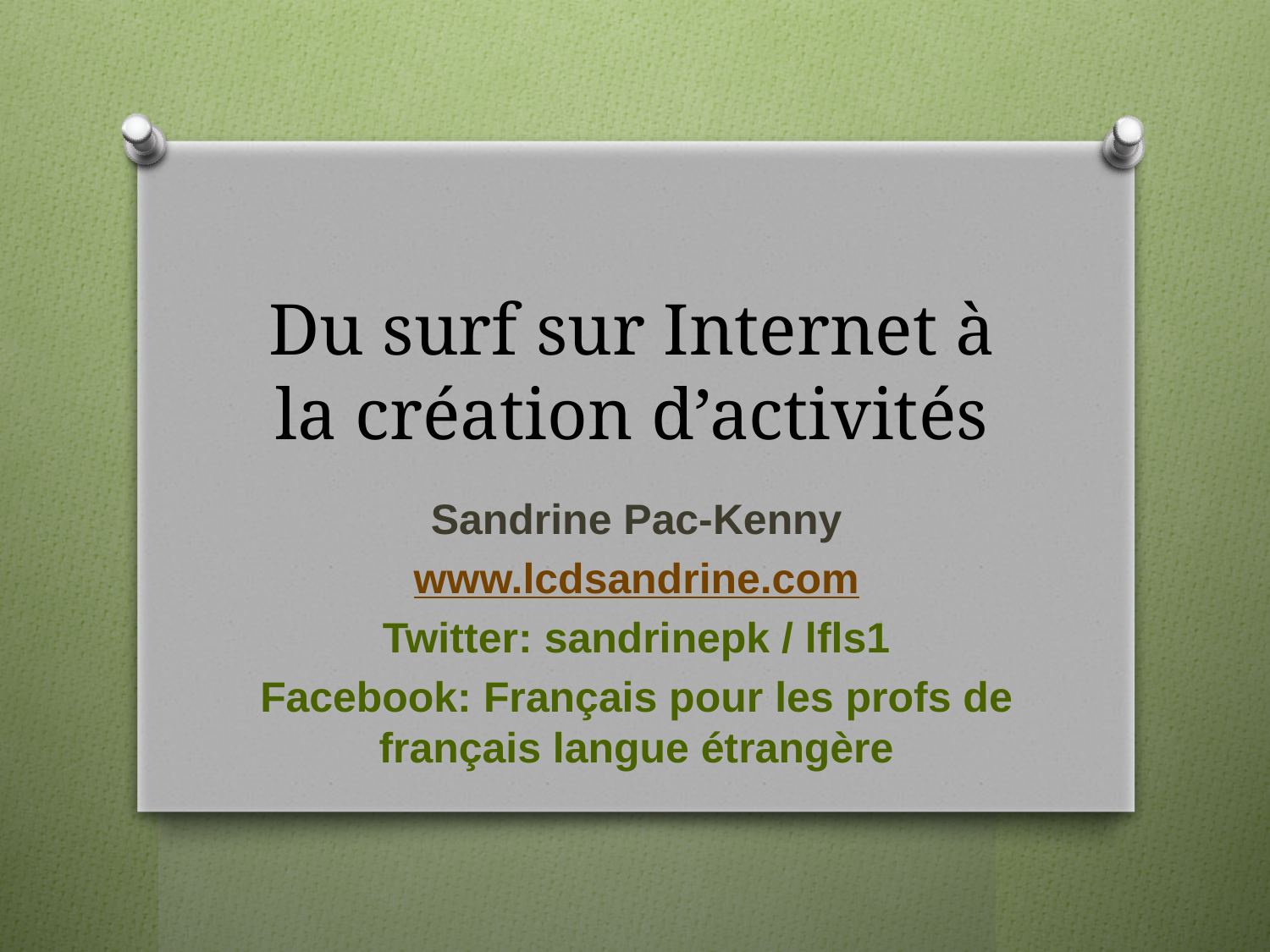

# Du surf sur Internet à la création d’activités
Sandrine Pac-Kenny
www.lcdsandrine.com
Twitter: sandrinepk / lfls1
Facebook: Français pour les profs de français langue étrangère